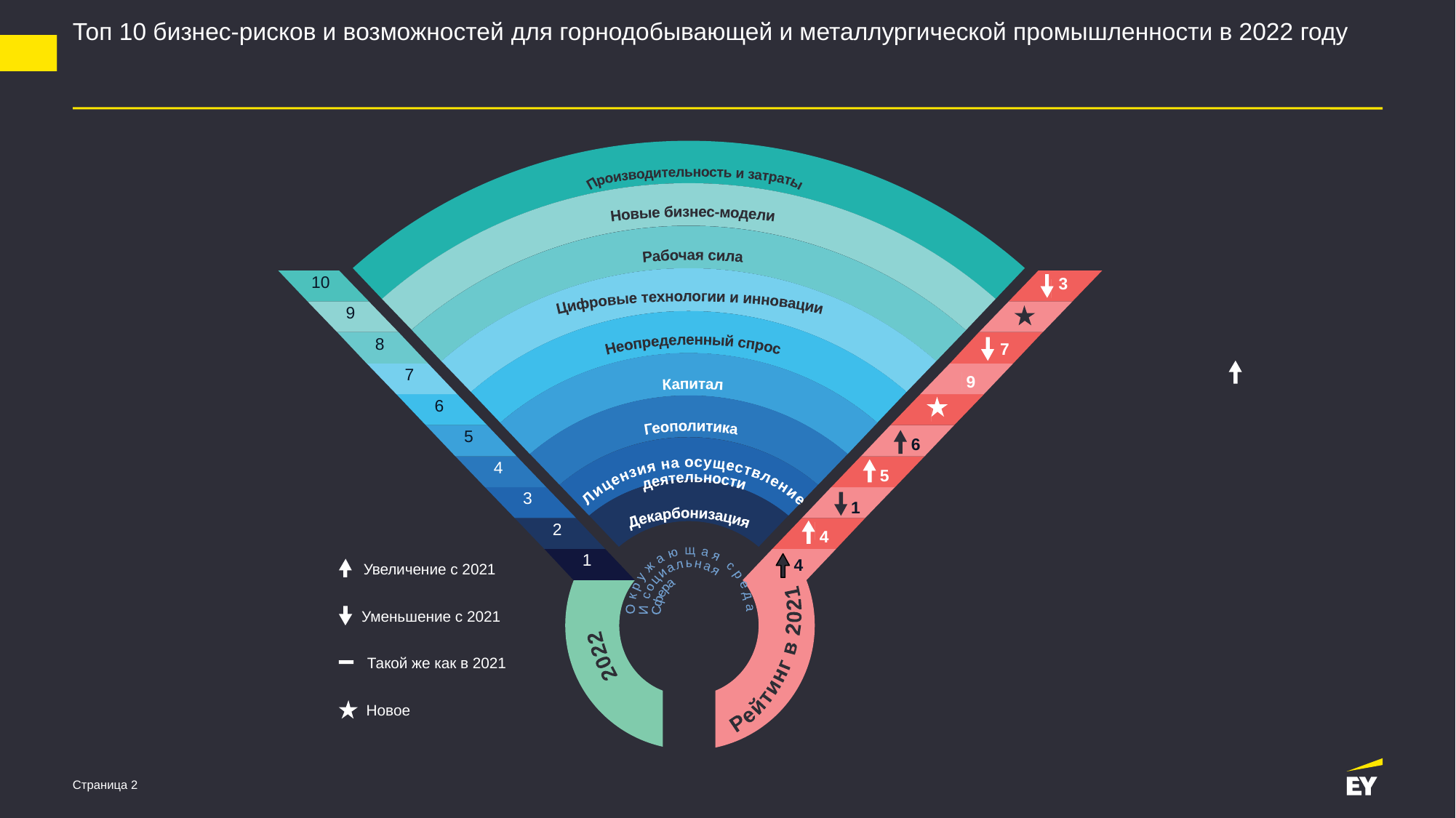

# Топ 10 бизнес-рисков и возможностей для горнодобывающей и металлургической промышленности в 2022 году

Производительность и затраты

Новые бизнес-модели

Рабочая сила

10
3

Цифровые технологии и инновации

9

8

7
Неопределенный спрос

7
9

Капитал

6

Геополитика
5

6

4

5
Лицензия на осуществление
деятельности

3

1

Декарбонизация

2

4

1

4

Рейтинг в 2021

Окружающая среда
И социальная
Сфера

Увеличение с 2021

Уменьшение с 2021
Такой же как в 2021

Новое
2022

Страница 2